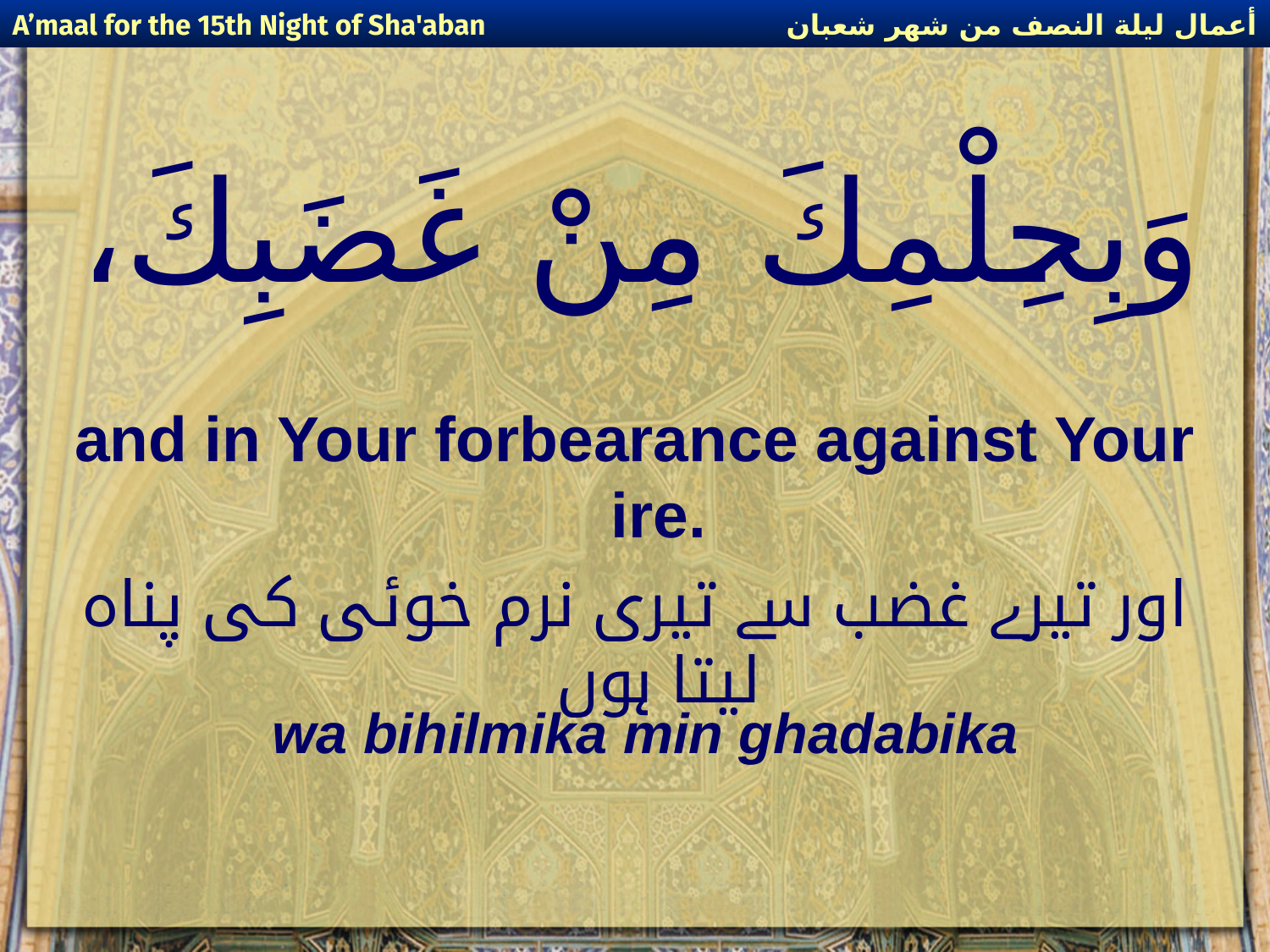

أعمال ليلة النصف من شهر شعبان
A’maal for the 15th Night of Sha'aban
# وَبِحِلْمِكَ مِنْ غَضَبِكَ،
and in Your forbearance against Your ire.
اور تیرے غضب سے تیری نرم خوئی کی پناہ لیتا ہوں
wa bihilmika min ghadabika